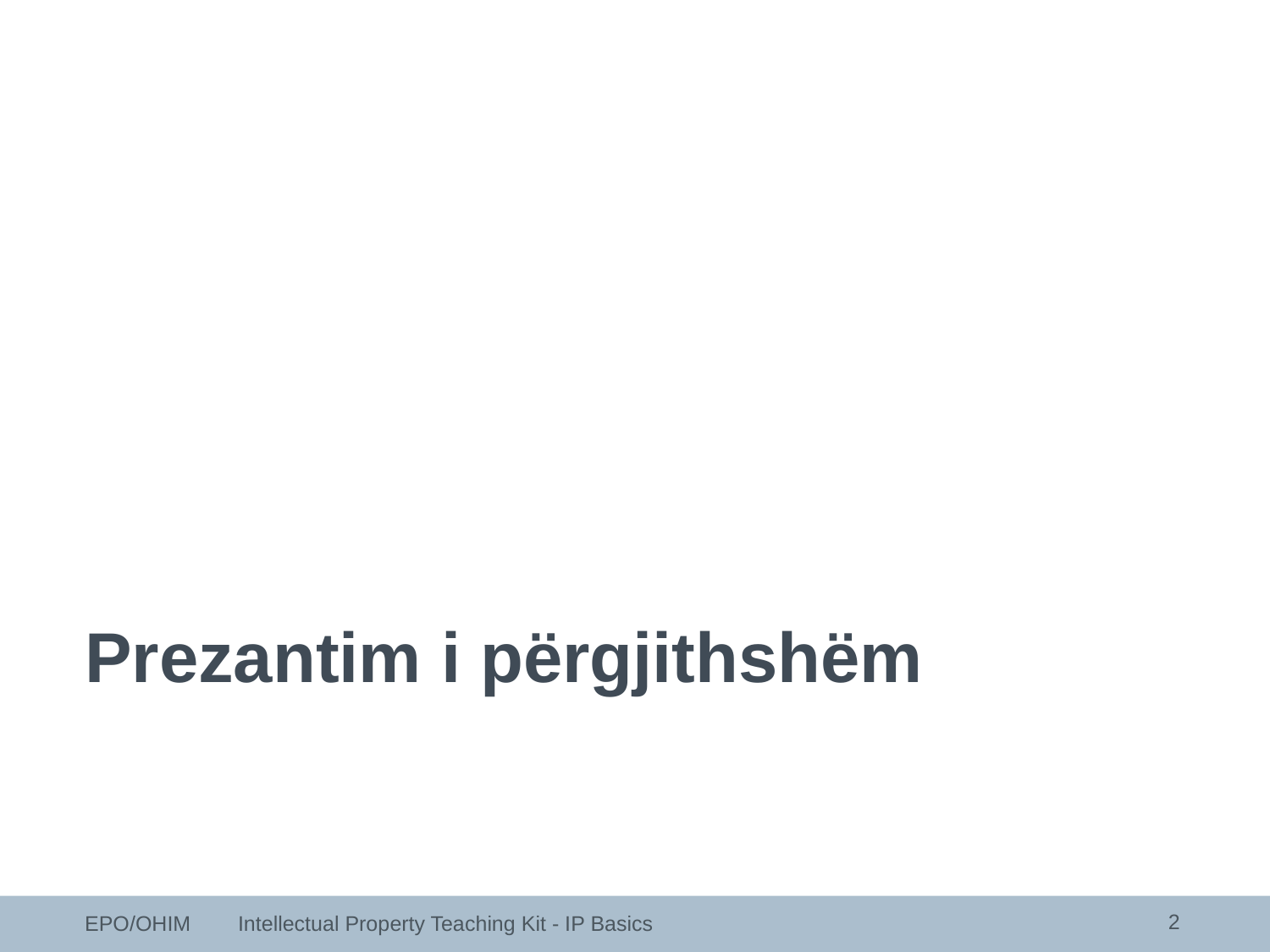

# Prezantim i përgjithshëm
2
EPO/OHIM        Intellectual Property Teaching Kit - IP Basics